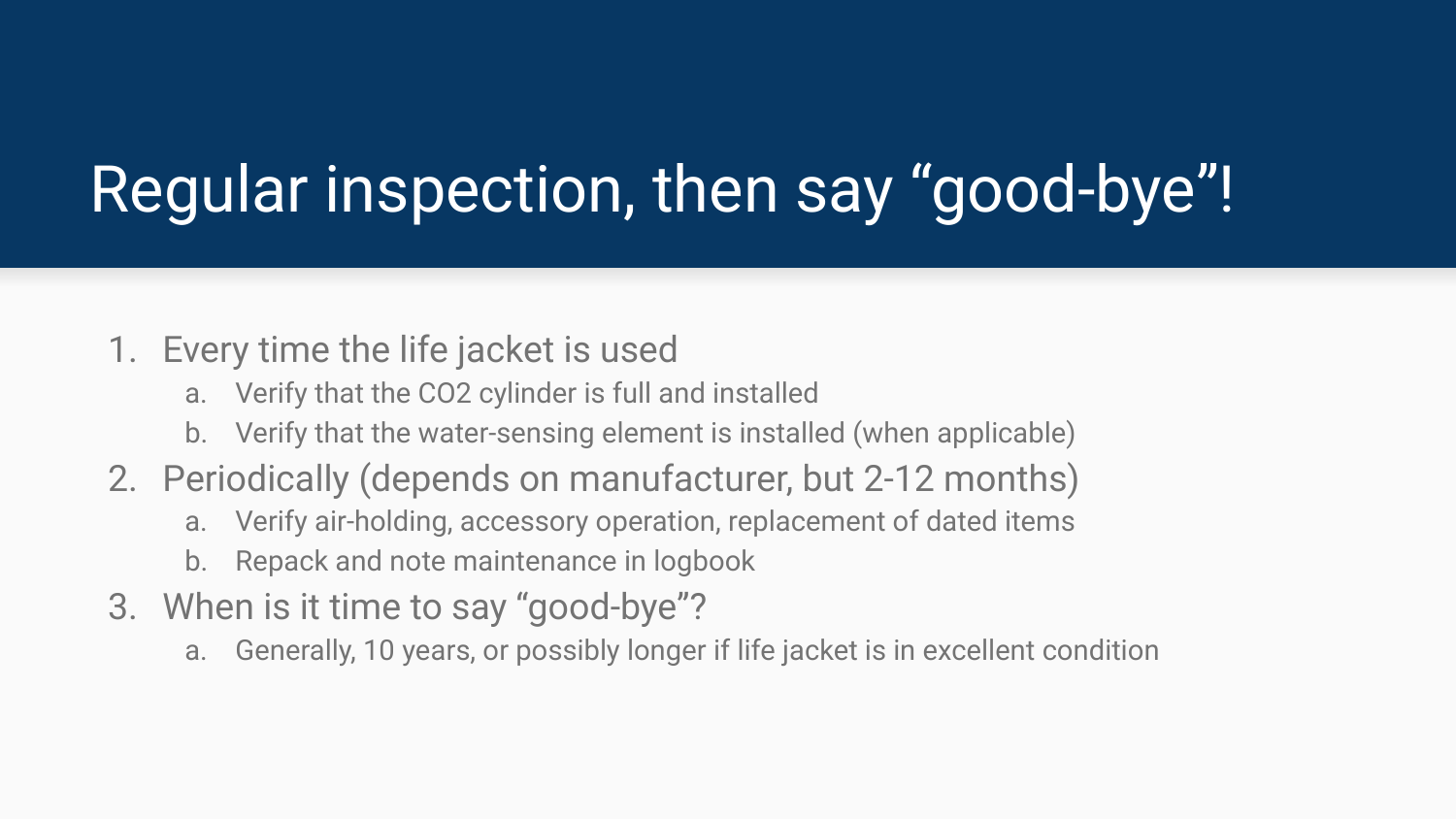

# Regular inspection, then say “good-bye”!
Every time the life jacket is used
Verify that the CO2 cylinder is full and installed
Verify that the water-sensing element is installed (when applicable)
Periodically (depends on manufacturer, but 2-12 months)
Verify air-holding, accessory operation, replacement of dated items
Repack and note maintenance in logbook
When is it time to say “good-bye”?
Generally, 10 years, or possibly longer if life jacket is in excellent condition